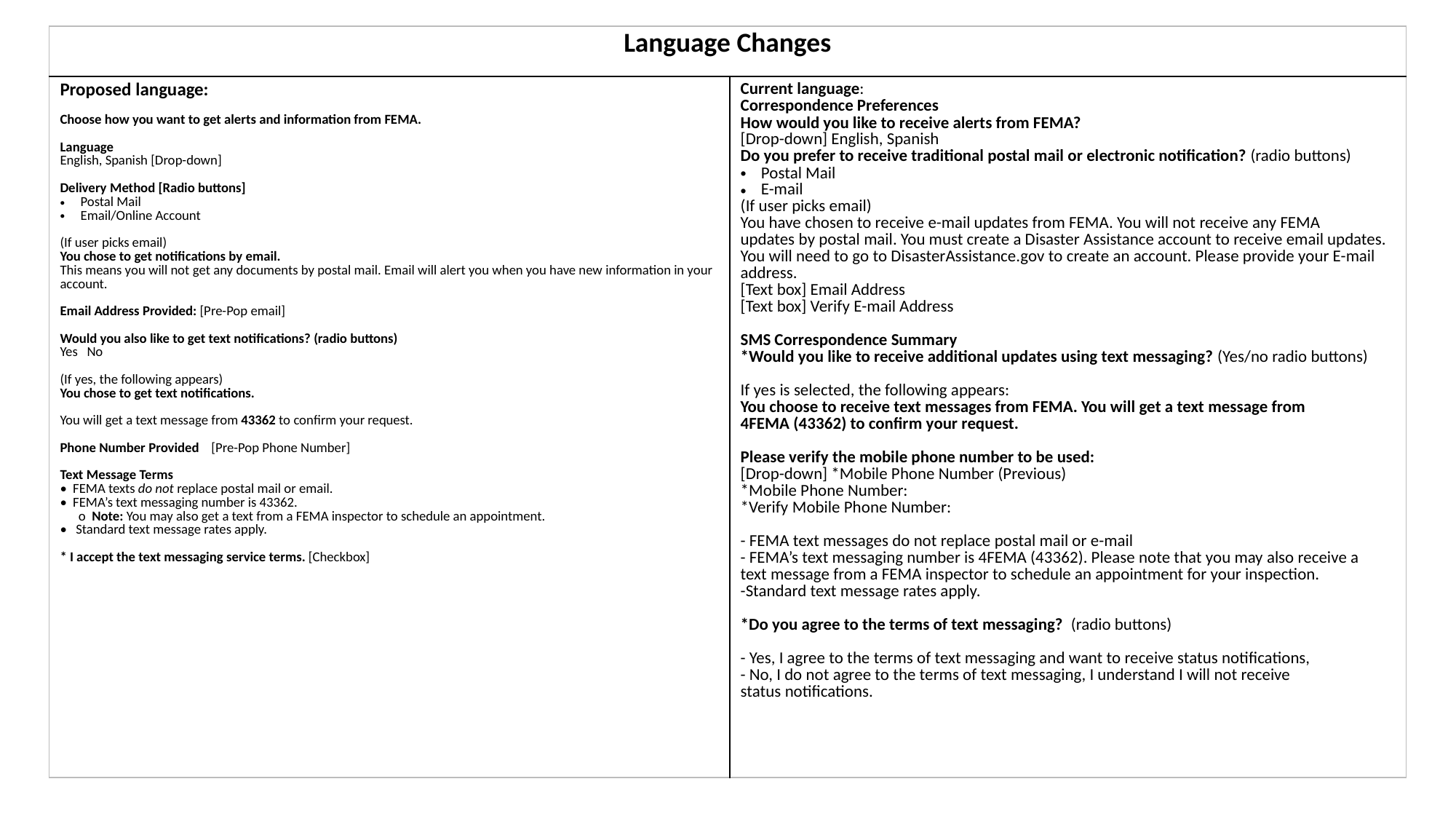

| Language Changes |  |
| --- | --- |
| Proposed language: Choose how you want to get alerts and information from FEMA. Language English, Spanish [Drop-down]  Delivery Method [Radio buttons] Postal Mail Email/Online Account (If user picks email) You chose to get notifications by email. This means you will not get any documents by postal mail. Email will alert you when you have new information in your account. Email Address Provided: [Pre-Pop email] Would you also like to get text notifications? (radio buttons) Yes   No (If yes, the following appears) You chose to get text notifications.  You will get a text message from 43362 to confirm your request. Phone Number Provided    [Pre-Pop Phone Number] Text Message Terms •  FEMA texts do not replace postal mail or email. •  FEMA’s text messaging number is 43362.       o  Note: You may also get a text from a FEMA inspector to schedule an appointment. •   Standard text message rates apply. \* I accept the text messaging service terms. [Checkbox] | Current language: Correspondence Preferences How would you like to receive alerts from FEMA? [Drop-down] English, Spanish Do you prefer to receive traditional postal mail or electronic notification? (radio buttons)  Postal Mail E-mail (If user picks email) You have chosen to receive e-mail updates from FEMA. You will not receive any FEMA updates by postal mail. You must create a Disaster Assistance account to receive email updates. You will need to go to DisasterAssistance.gov to create an account. Please provide your E-mail address.  [Text box] Email Address [Text box] Verify E-mail Address SMS Correspondence Summary \*Would you like to receive additional updates using text messaging? (Yes/no radio buttons)  If yes is selected, the following appears:  You choose to receive text messages from FEMA. You will get a text message from 4FEMA (43362) to confirm your request.   Please verify the mobile phone number to be used:   [Drop-down] \*Mobile Phone Number (Previous) \*Mobile Phone Number:  \*Verify Mobile Phone Number:  - FEMA text messages do not replace postal mail or e-mail  - FEMA’s text messaging number is 4FEMA (43362). Please note that you may also receive a text message from a FEMA inspector to schedule an appointment for your inspection.   -Standard text message rates apply.   \*Do you agree to the terms of text messaging?  (radio buttons)  - Yes, I agree to the terms of text messaging and want to receive status notifications,   - No, I do not agree to the terms of text messaging, I understand I will not receive status notifications. |